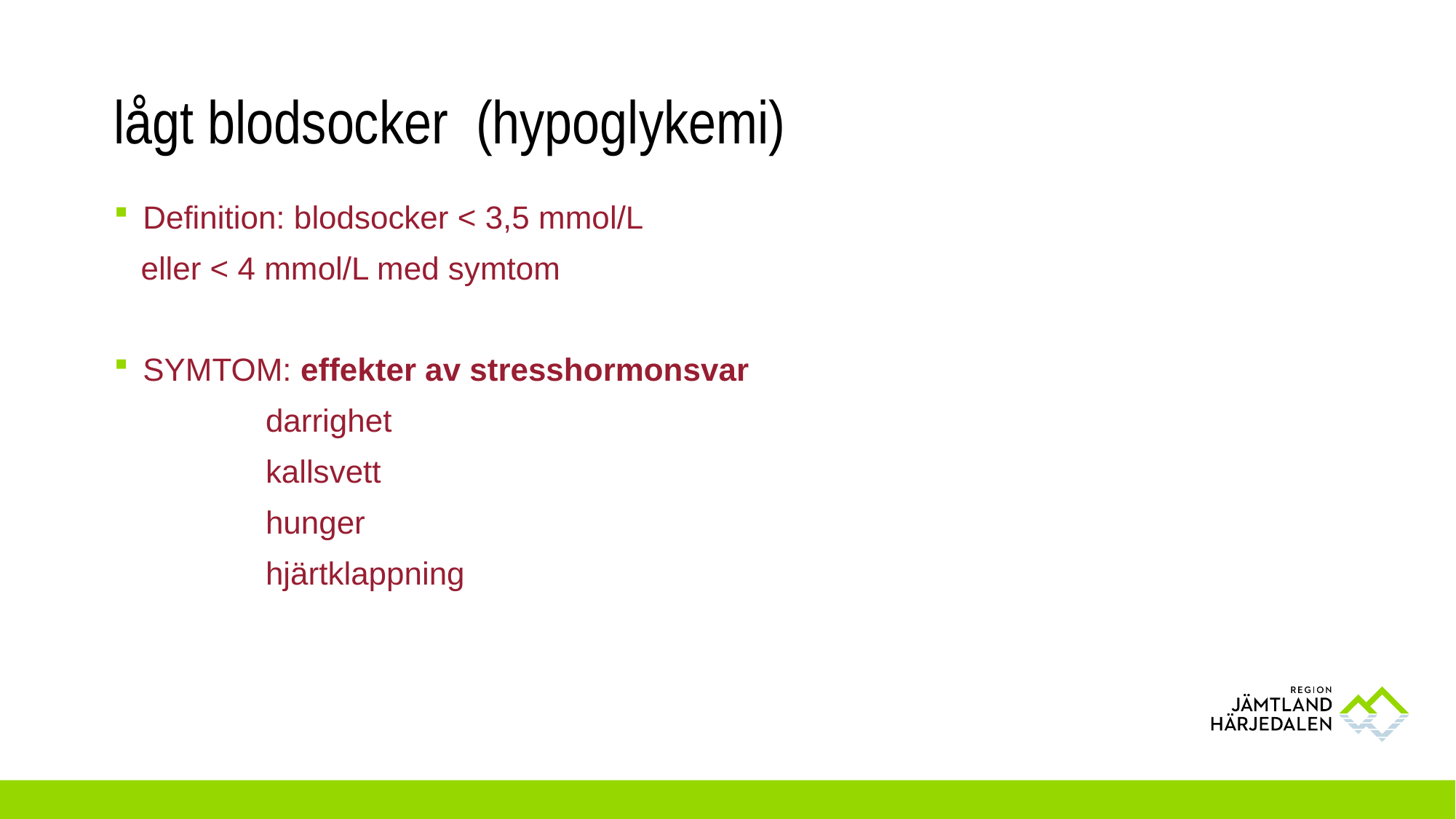

# lågt blodsocker  (hypoglykemi)
Definition: blodsocker < 3,5 mmol/L
   eller < 4 mmol/L med symtom

SYMTOM: effekter av stresshormonsvar
                 darrighet
                 kallsvett
                 hunger
                 hjärtklappning